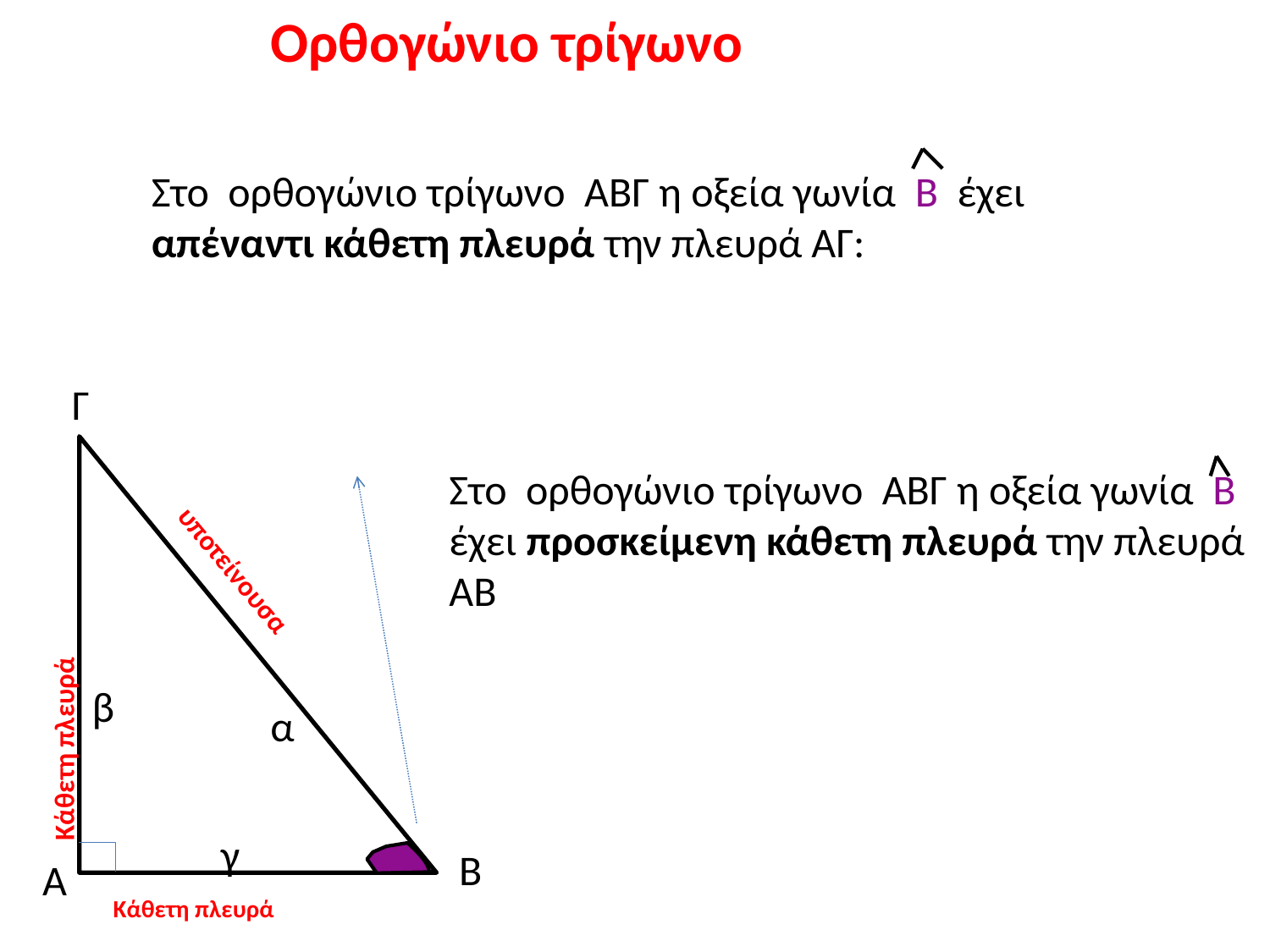

Ορθογώνιο τρίγωνο
Στο  ορθογώνιο τρίγωνο  ΑΒΓ η οξεία γωνία  Β  έχει απέναντι κάθετη πλευρά την πλευρά ΑΓ:
Γ

Στο  ορθογώνιο τρίγωνο  ΑΒΓ η οξεία γωνία  Β  έχει προσκείμενη κάθετη πλευρά την πλευρά ΑΒ
Κάθετη πλευρά
υποτείνουσα
β
α
γ
Β

Α
Κάθετη πλευρά